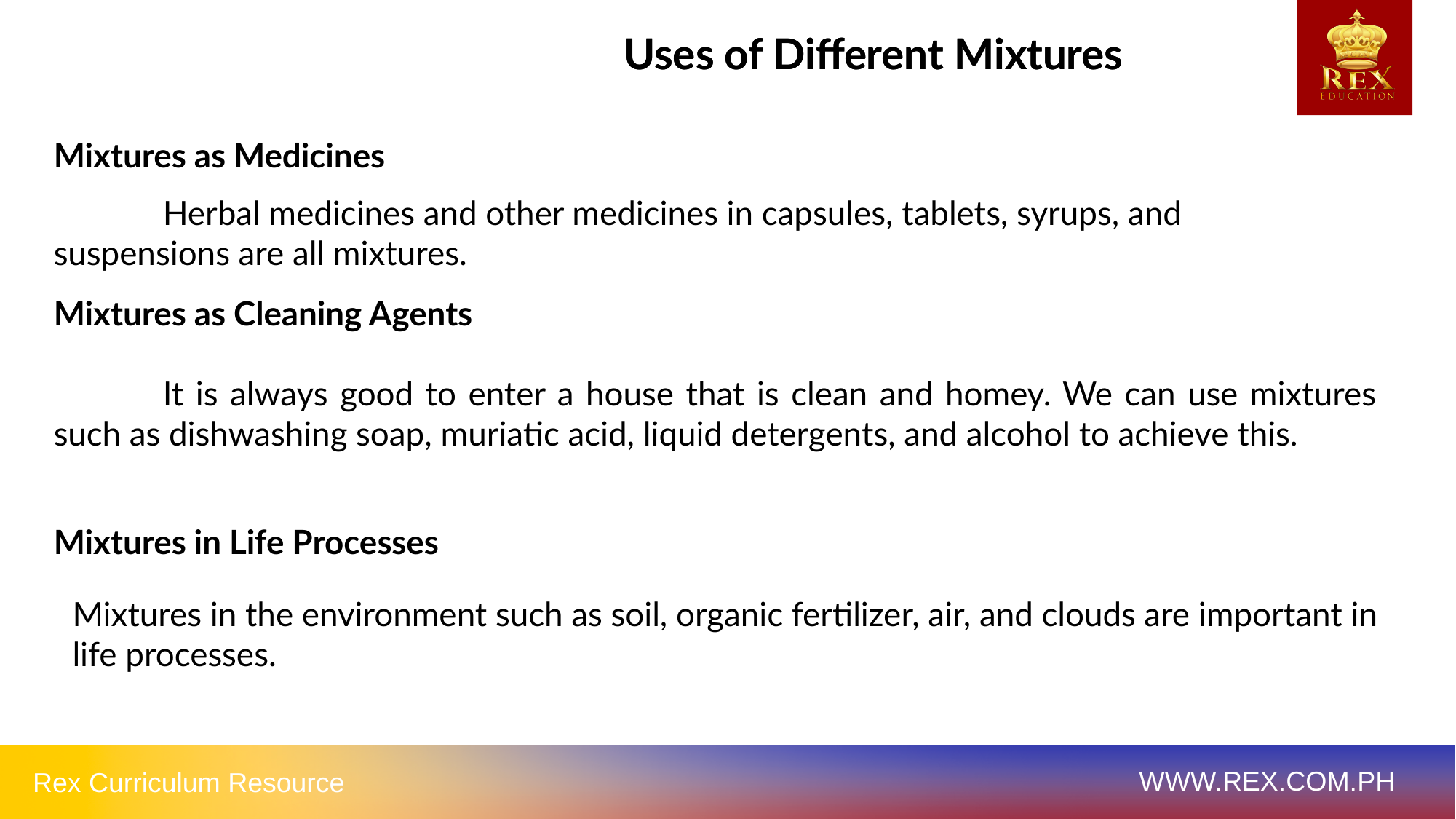

Uses of Different Mixtures
				Uses of Different Mixtures
Mixtures as Medicines
	Herbal medicines and other medicines in capsules, tablets, syrups, and suspensions are all mixtures.

Mixtures as Cleaning Agents

	It is always good to enter a house that is clean and homey. We can use mixtures such as dishwashing soap, muriatic acid, liquid detergents, and alcohol to achieve this.

Mixtures in Life Processes
Mixtures in the environment such as soil, organic fertilizer, air, and clouds are important in life processes.